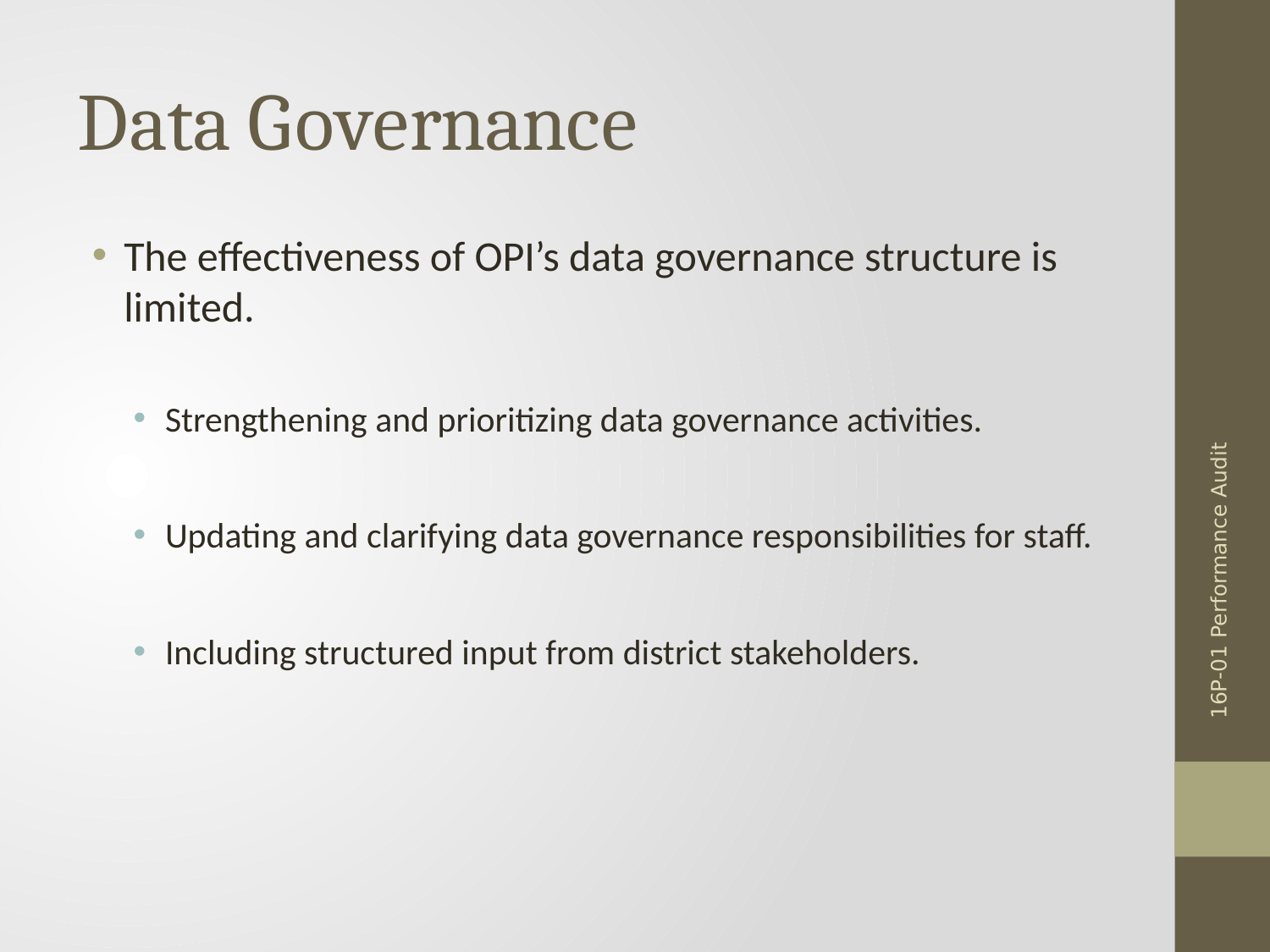

# Data Governance
The effectiveness of OPI’s data governance structure is limited.

Strengthening and prioritizing data governance activities.

Updating and clarifying data governance responsibilities for staff.

Including structured input from district stakeholders.

16P-01 Performance Audit